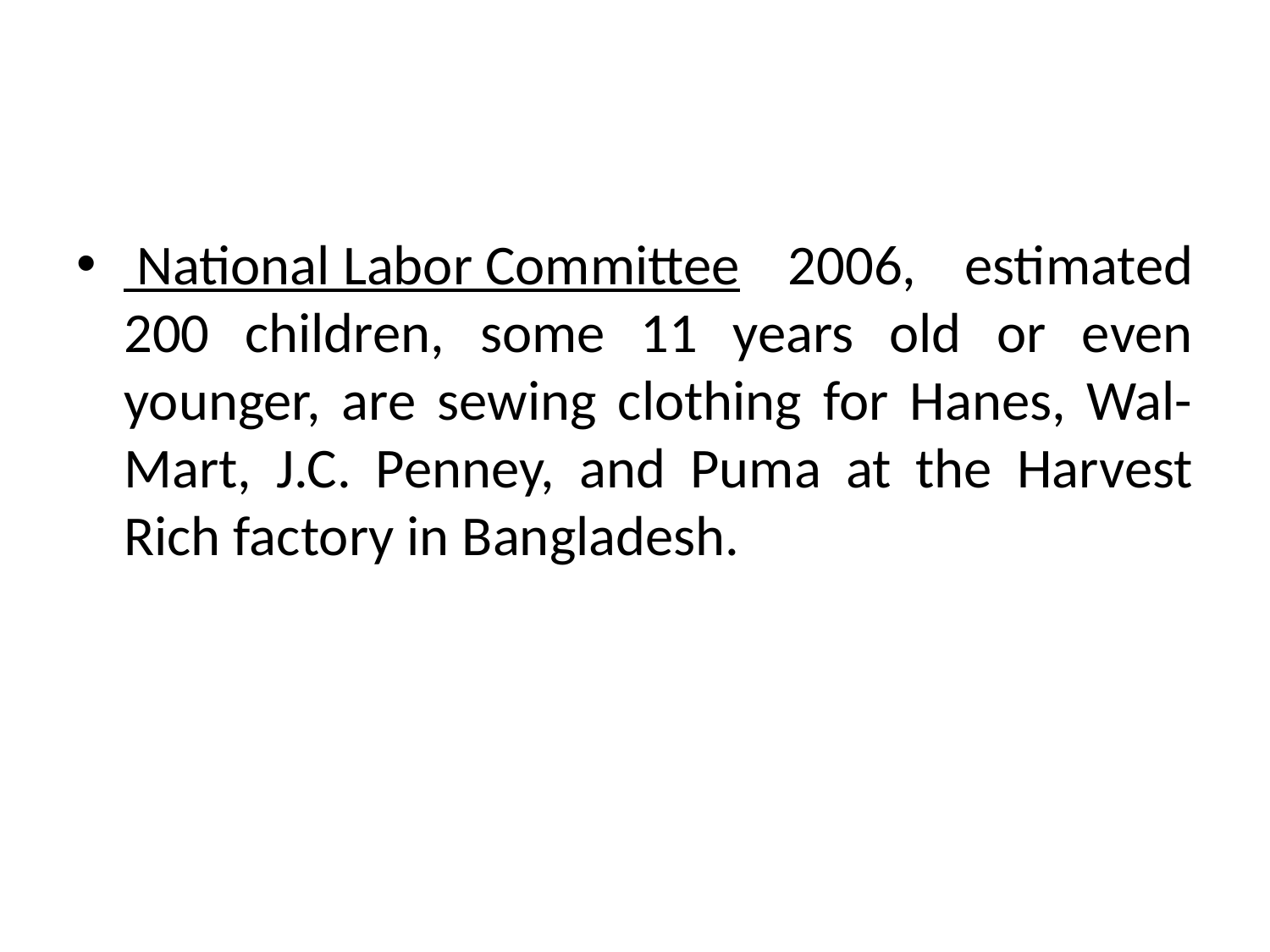

#
 National Labor Committee 2006, estimated 200 children, some 11 years old or even younger, are sewing clothing for Hanes, Wal-Mart, J.C. Penney, and Puma at the Harvest Rich factory in Bangladesh.